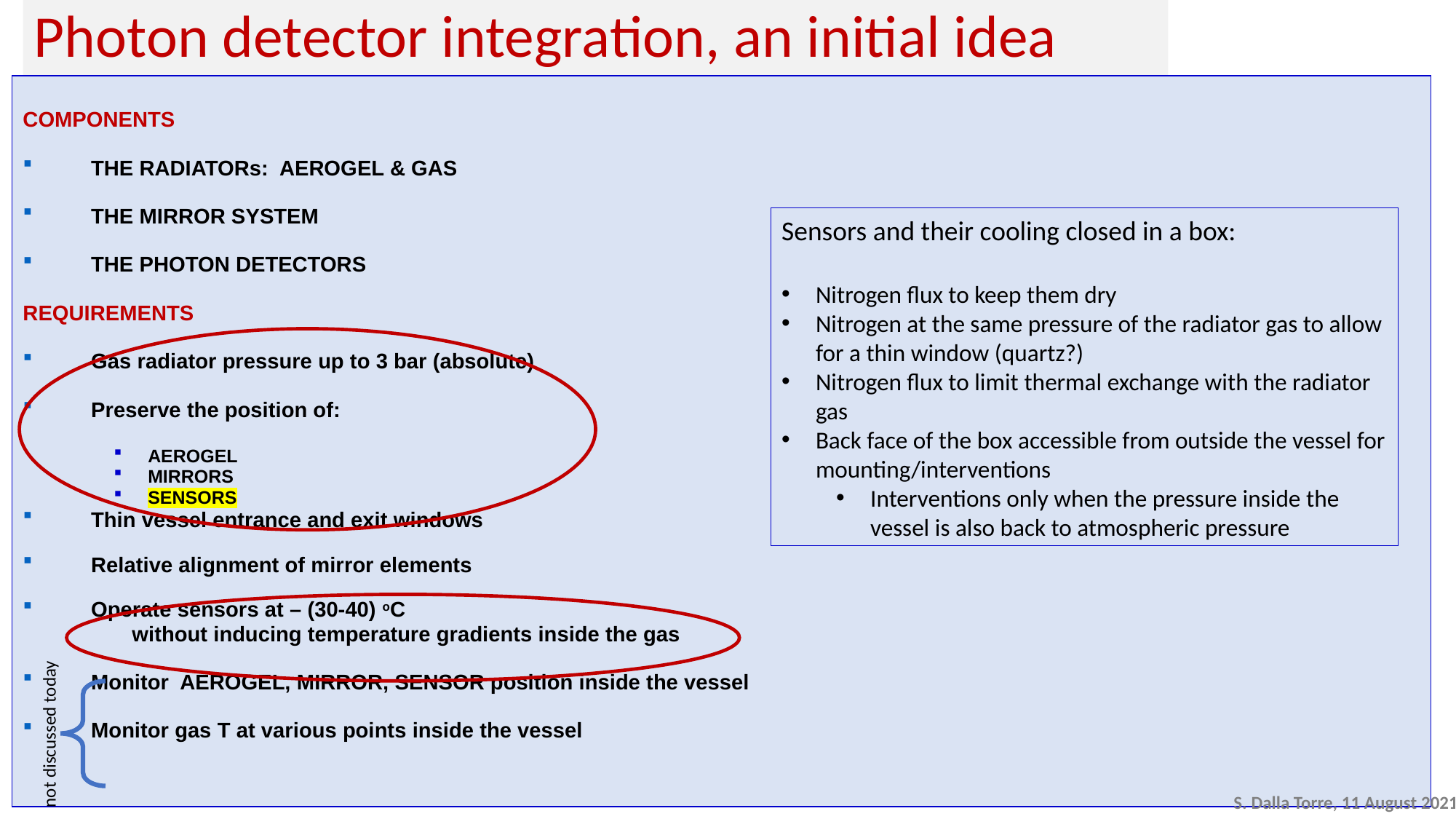

Photon detector integration, an initial idea

COMPONENTS

THE RADIATORs:  AEROGEL & GAS

THE MIRROR SYSTEM

THE PHOTON DETECTORS

REQUIREMENTS

Gas radiator pressure up to 3 bar (absolute)

Preserve the position of:

AEROGEL
MIRRORS
SENSORS
Thin vessel entrance and exit windows

Relative alignment of mirror elements

Operate sensors at – (30-40) oC
	without inducing temperature gradients inside the gas

Monitor  AEROGEL, MIRROR, SENSOR position inside the vessel

Monitor gas T at various points inside the vessel

Sensors and their cooling closed in a box:

Nitrogen flux to keep them dry
Nitrogen at the same pressure of the radiator gas to allow for a thin window (quartz?)
Nitrogen flux to limit thermal exchange with the radiator gas
Back face of the box accessible from outside the vessel for mounting/interventions
Interventions only when the pressure inside the vessel is also back to atmospheric pressure

not discussed today
S. Dalla Torre, 11 August 2021